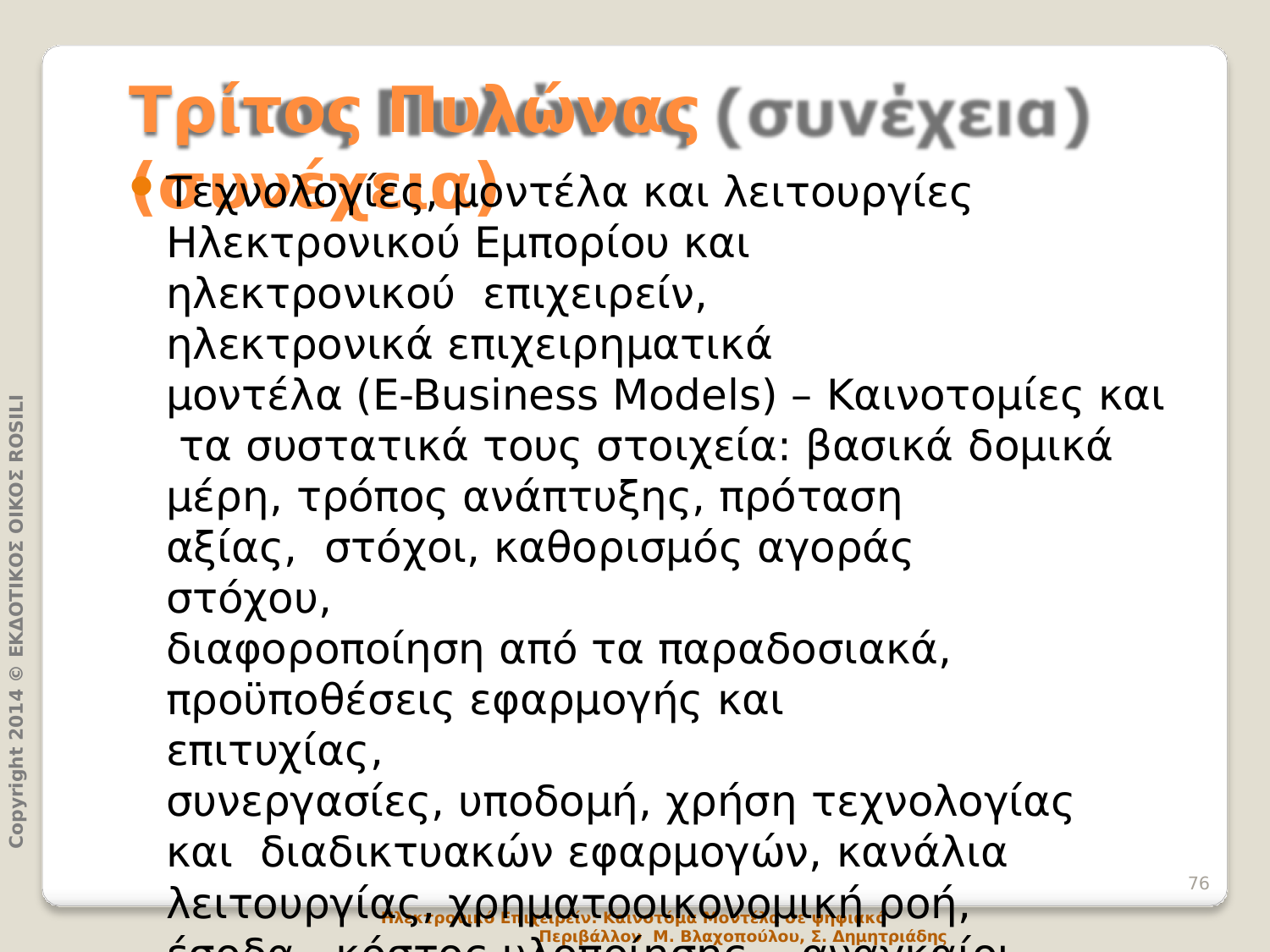

# Τρίτος Πυλώνας (συνέχεια)
Τεχνολογίες, μοντέλα και λειτουργίες  Ηλεκτρονικού Εμπορίου και ηλεκτρονικού  επιχειρείν,	ηλεκτρονικά επιχειρηματικά
μοντέλα (E-Business Models) – Καινοτομίες και  τα συστατικά τους στοιχεία: βασικά δομικά
μέρη, τρόπος ανάπτυξης, πρόταση αξίας,  στόχοι, καθορισμός αγοράς στόχου,
διαφοροποίηση από τα παραδοσιακά,  προϋποθέσεις εφαρμογής και επιτυχίας,
συνεργασίες, υποδομή, χρήση τεχνολογίας και  διαδικτυακών εφαρμογών, κανάλια
λειτουργίας, χρηματοοικονομική ροή, έσοδα,  κόστος υλοποίησης,	αναγκαίοι πόροι,
διαδικασίες	και πρακτικές εφαρμογών.
Copyright 2014 © ΕΚΔΟΤΙΚΟΣ ΟΙΚΟΣ ROSILI
76
Ηλεκτρονικό Επιχειρείν: Καινοτόμα Μοντέλα σε ψηφιακό Περιβάλλον  Μ. Βλαχοπούλου, Σ. Δημητριάδης